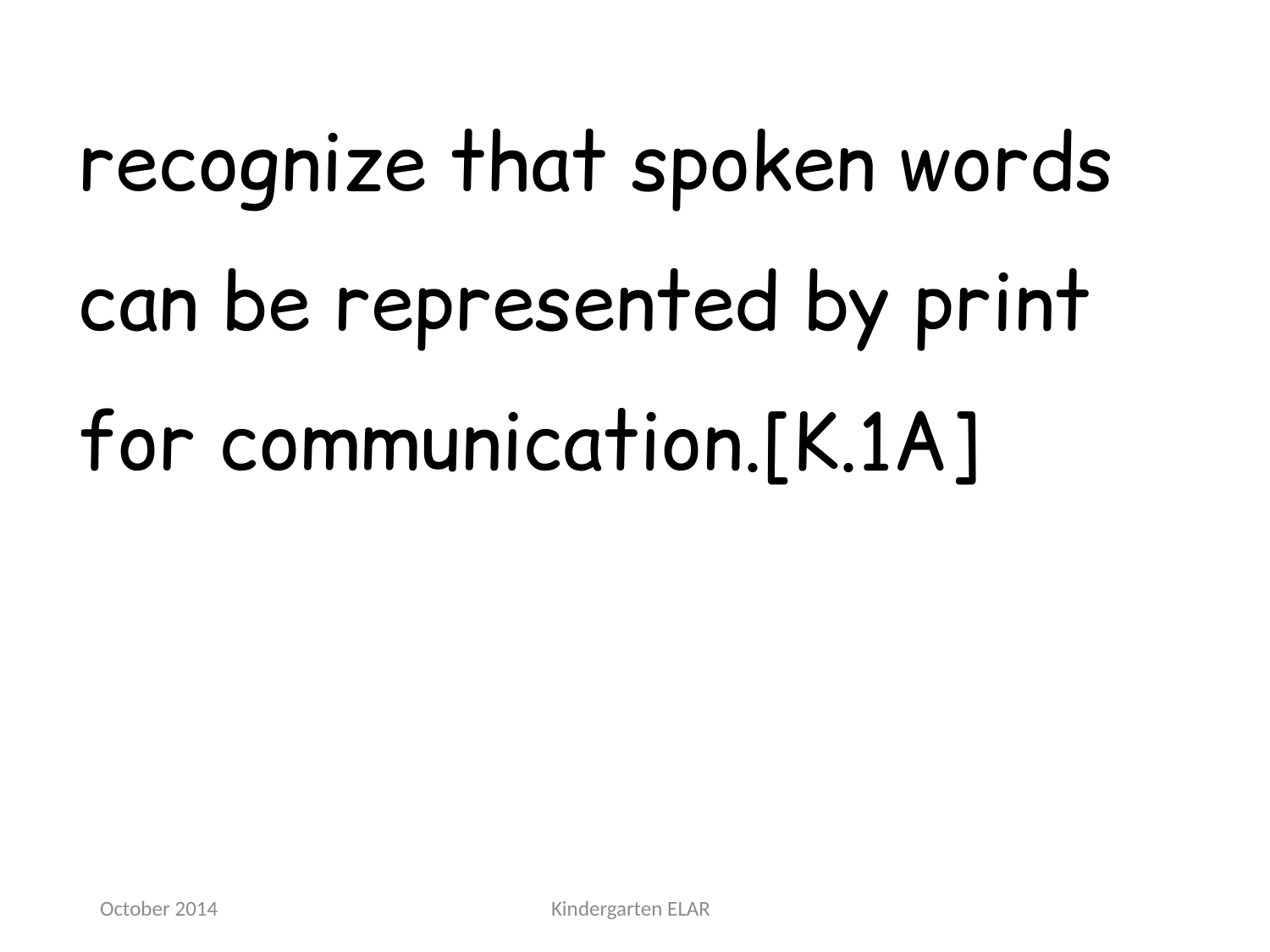

recognize that spoken words can be represented by print for communication.[K.1A]
October 2014
Kindergarten ELAR